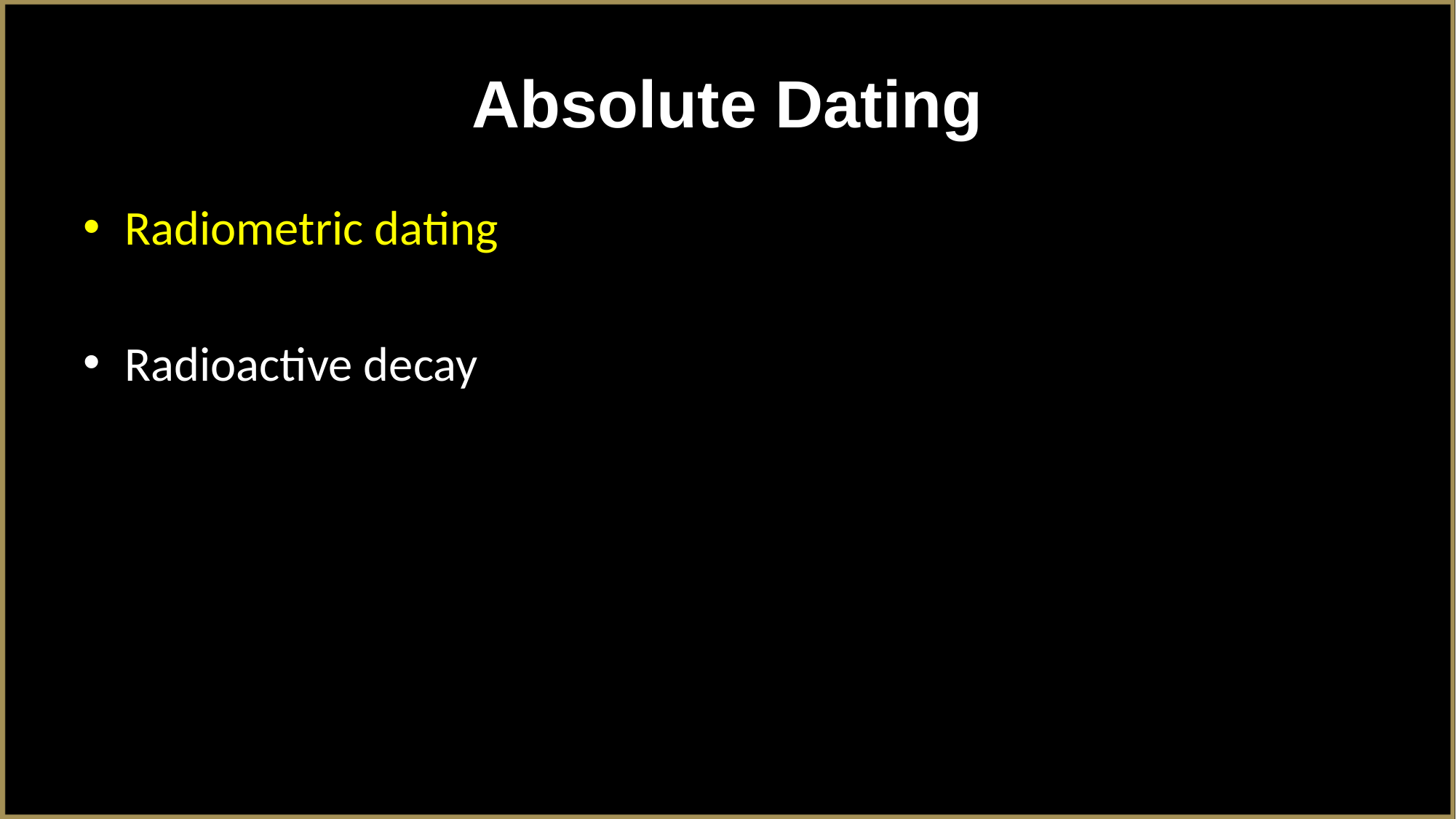

# Absolute Dating
Radiometric dating

Radioactive decay